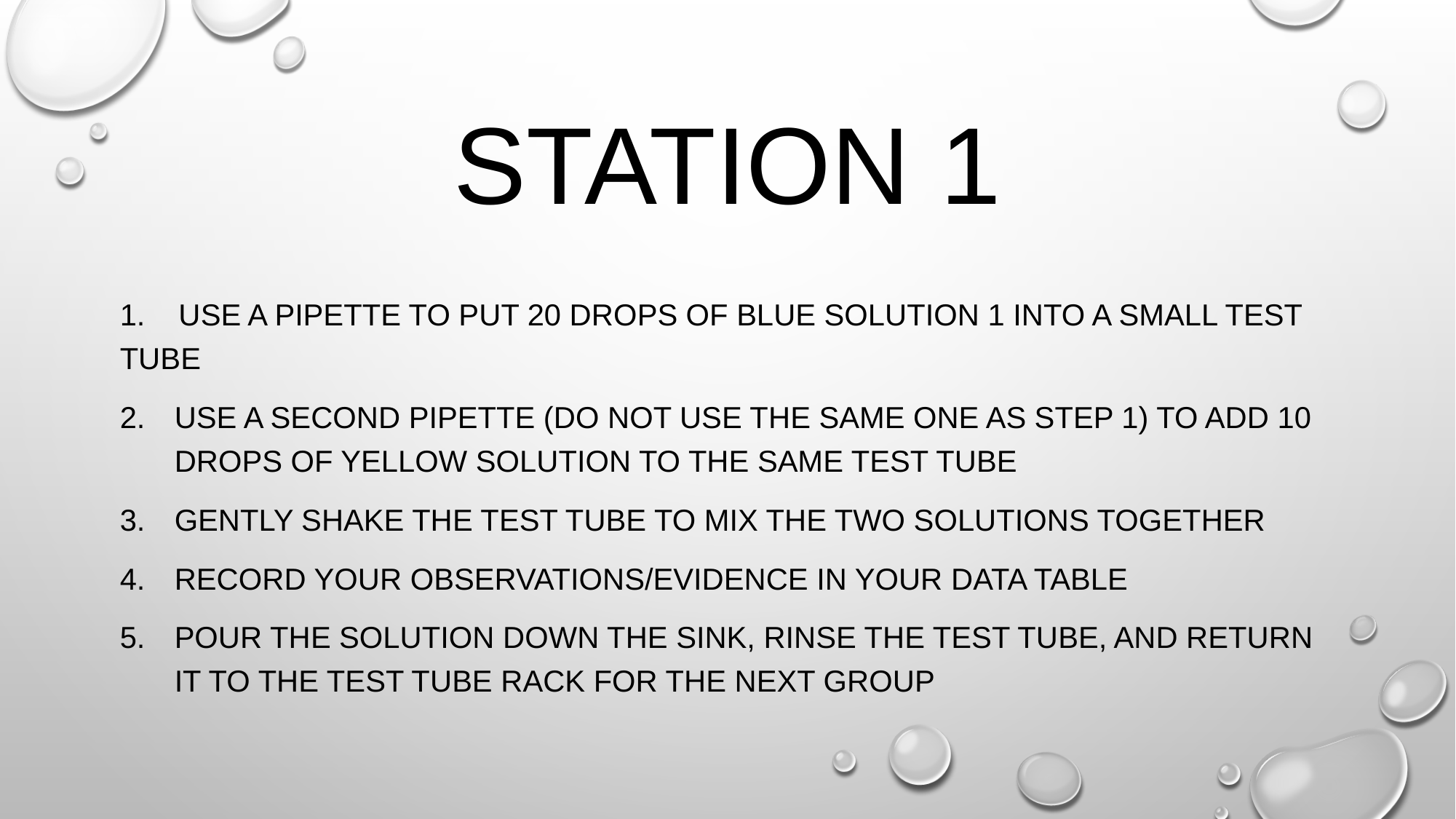

# Station 1
1.    Use a pipette to put 20 drops of blue solution 1 into a small test tube
Use a second pipette (do not use the same one as step 1) to add 10 drops of yellow solution to the same test tube
Gently shake the test tube to mix the two solutions together
Record your observations/evidence in your data table
Pour the solution down the sink, rinse the test tube, and return it to the test tube rack for the next group